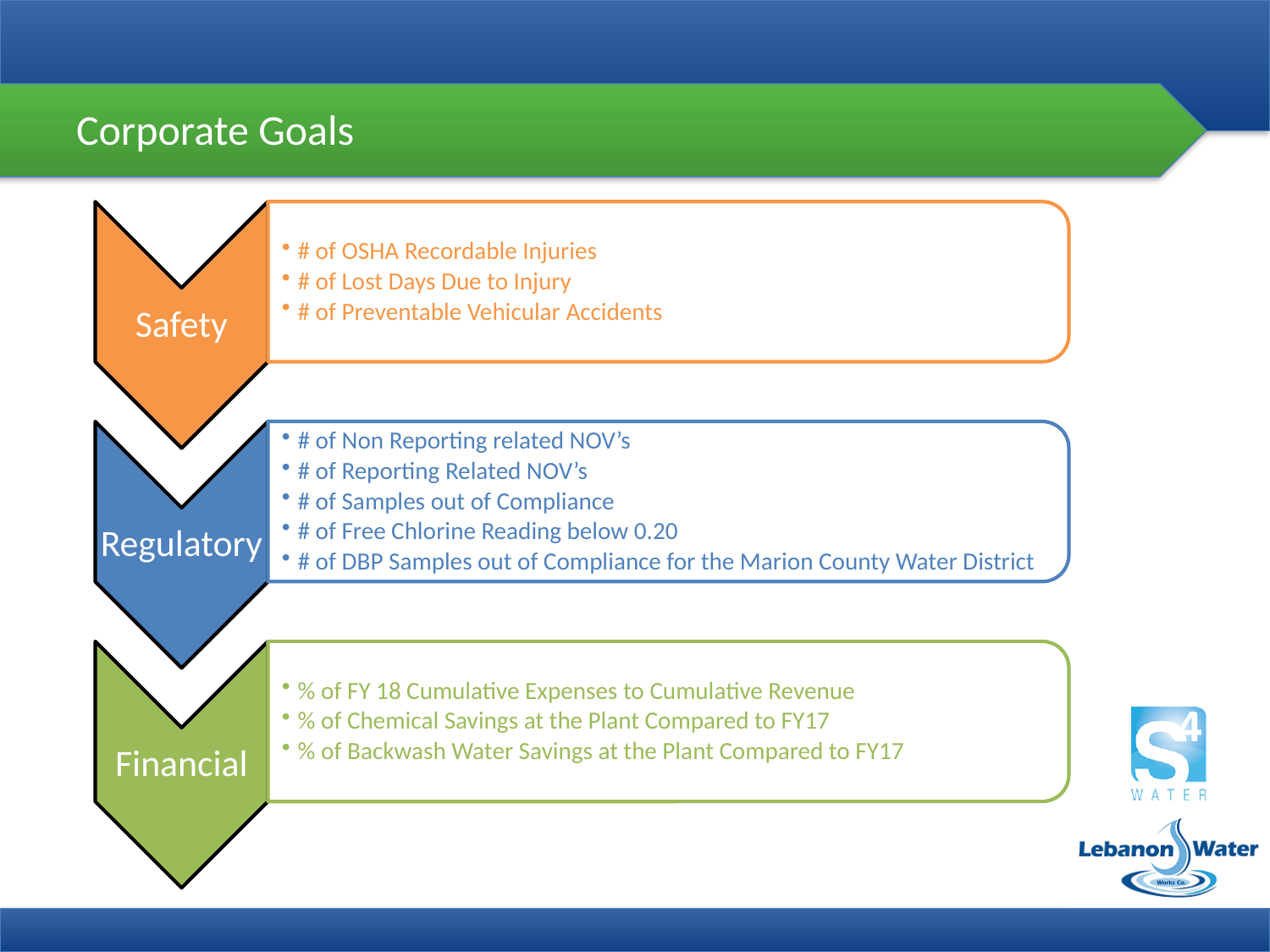

# Corporate Goals
Safety
# of OSHA Recordable Injuries
# of Lost Days Due to Injury
# of Preventable Vehicular Accidents
Regulatory
# of Non Reporting related NOV’s
# of Reporting Related NOV’s
# of Samples out of Compliance
# of Free Chlorine Reading below 0.20
# of DBP Samples out of Compliance for the Marion County Water District
Financial
% of FY 18 Cumulative Expenses to Cumulative Revenue
% of Chemical Savings at the Plant Compared to FY17
% of Backwash Water Savings at the Plant Compared to FY17